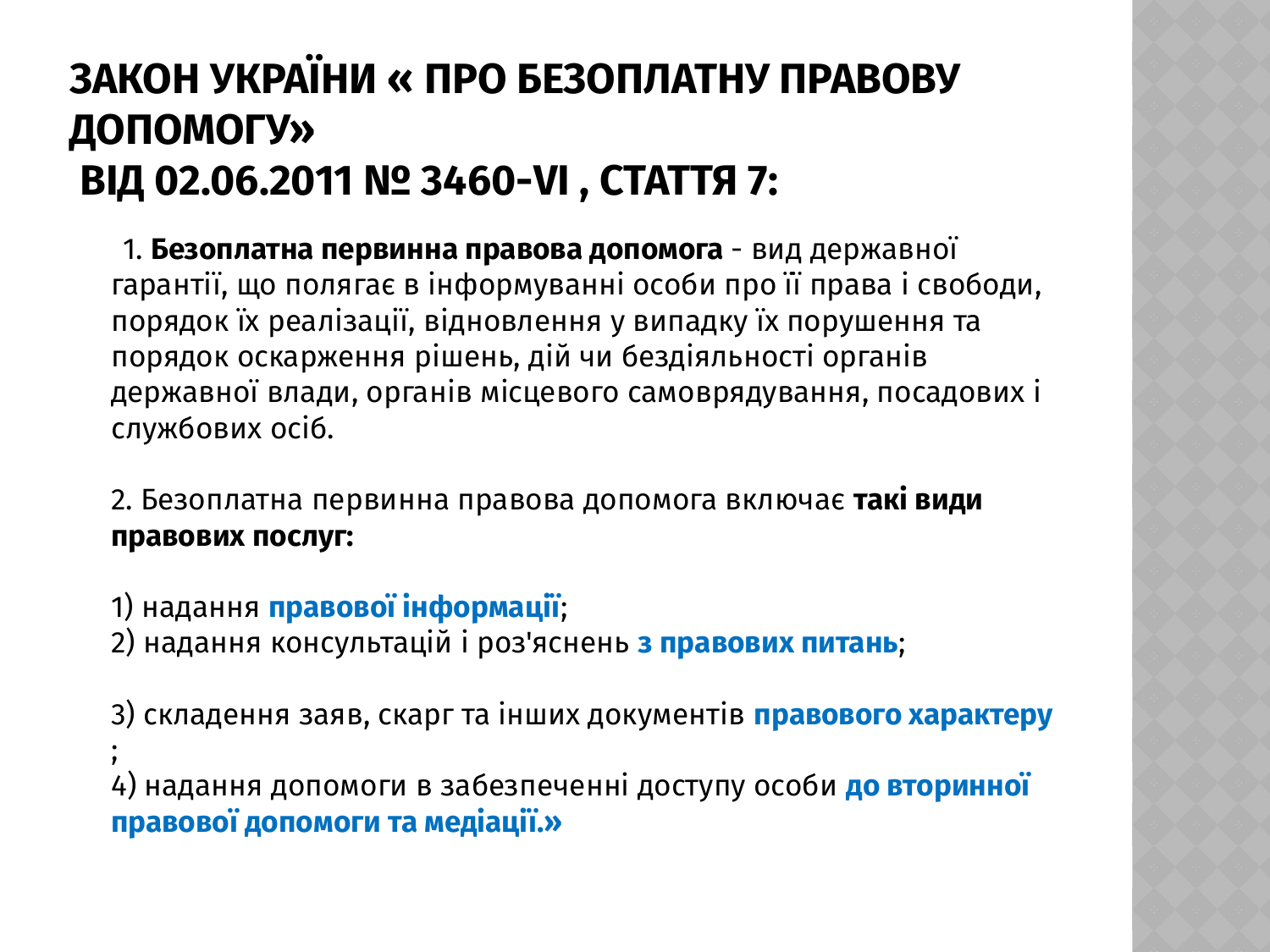

# Закон України « Про безоплатну правову допомогу» від 02.06.2011 № 3460-VI , стаття 7:
      1. Безоплатна первинна правова допомога - вид державної гарантії, що полягає в інформуванні особи про її права і свободи, порядок їх реалізації, відновлення у випадку їх порушення та порядок оскарження рішень, дій чи бездіяльності органів державної влади, органів місцевого самоврядування, посадових і службових осіб.
2. Безоплатна первинна правова допомога включає такі види правових послуг:
1) надання правової інформації;
2) надання консультацій і роз'яснень з правових питань;
3) складення заяв, скарг та інших документів правового характеру ;
4) надання допомоги в забезпеченні доступу особи до вторинної правової допомоги та медіації.»